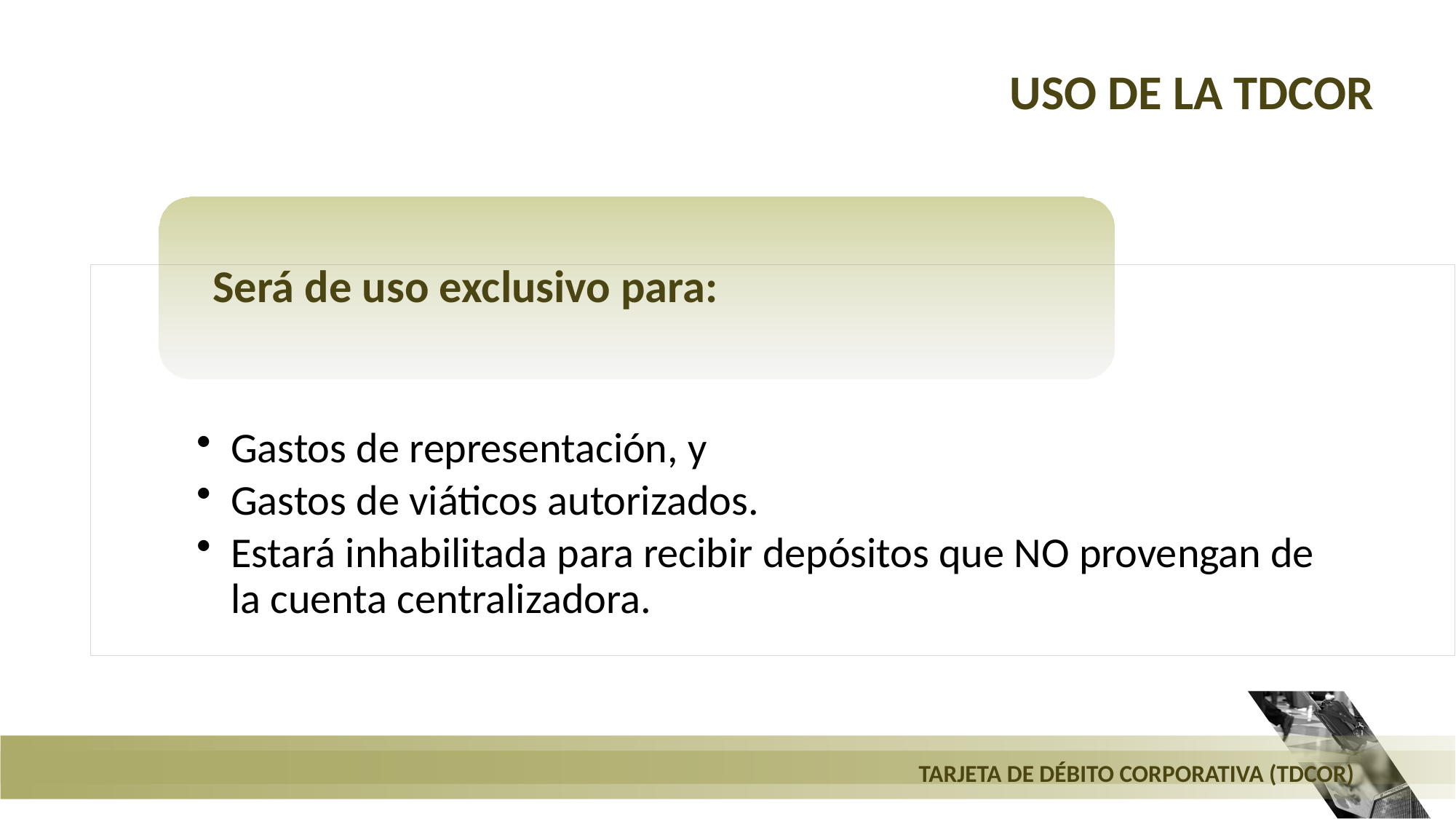

Uso de la TDCor
Gastos de representación, y
Gastos de viáticos autorizados.
Estará inhabilitada para recibir depósitos que NO provengan de la cuenta centralizadora.
Será de uso exclusivo para:

Tarjeta de Débito Corporativa (TDCor)